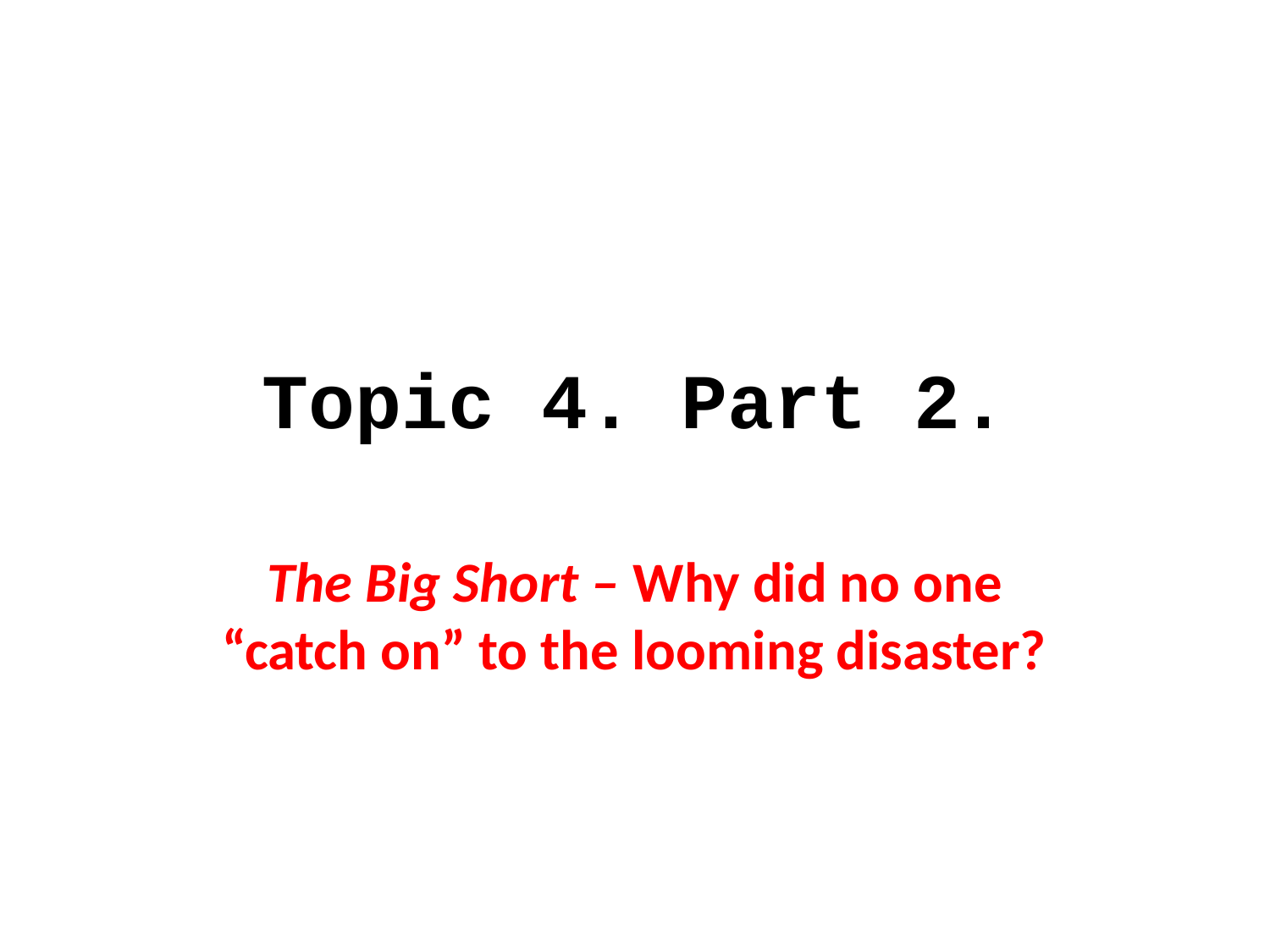

# Topic 4. Part 2.
The Big Short – Why did no one “catch on” to the looming disaster?